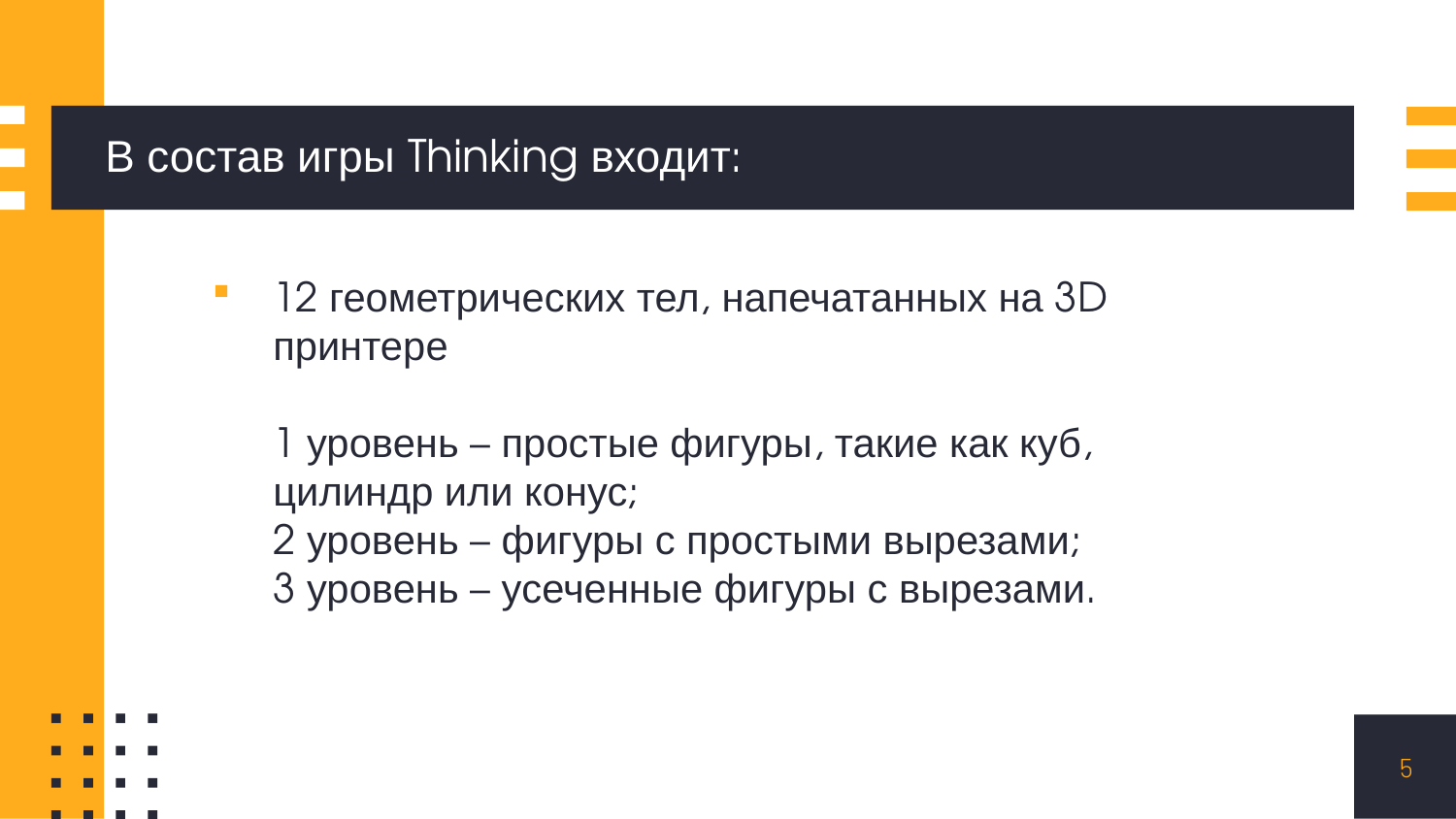

# В состав игры Thinking входит:
12 геометрических тел, напечатанных на 3D принтере
1 уровень – простые фигуры, такие как куб, цилиндр или конус;
2 уровень – фигуры с простыми вырезами;
3 уровень – усеченные фигуры с вырезами.

5